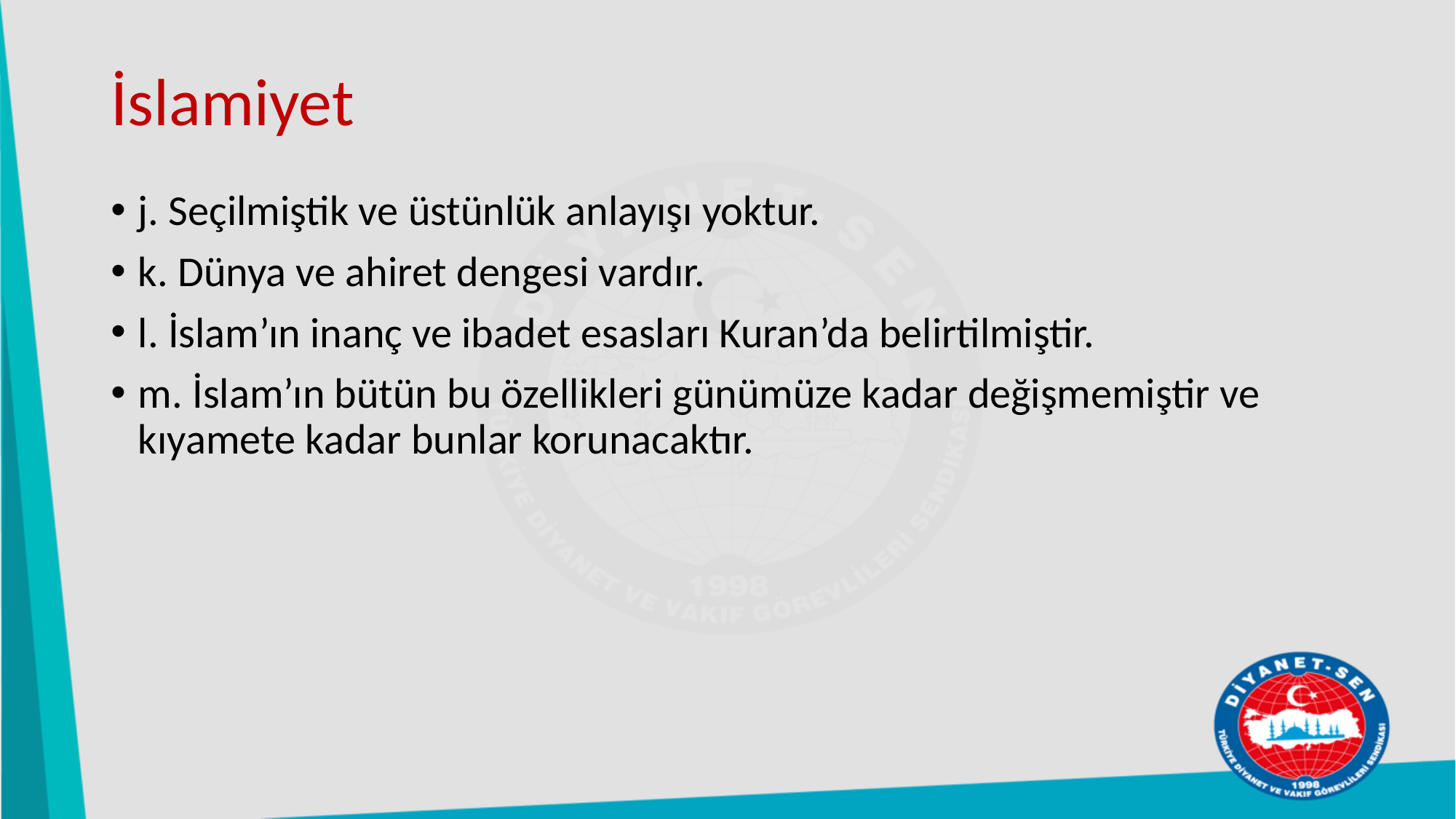

# İslamiyet
j. Seçilmiştik ve üstünlük anlayışı yoktur.
k. Dünya ve ahiret dengesi vardır.
l. İslam’ın inanç ve ibadet esasları Kuran’da belirtilmiştir.
m. İslam’ın bütün bu özellikleri günümüze kadar değişmemiştir ve kıyamete kadar bunlar korunacaktır.